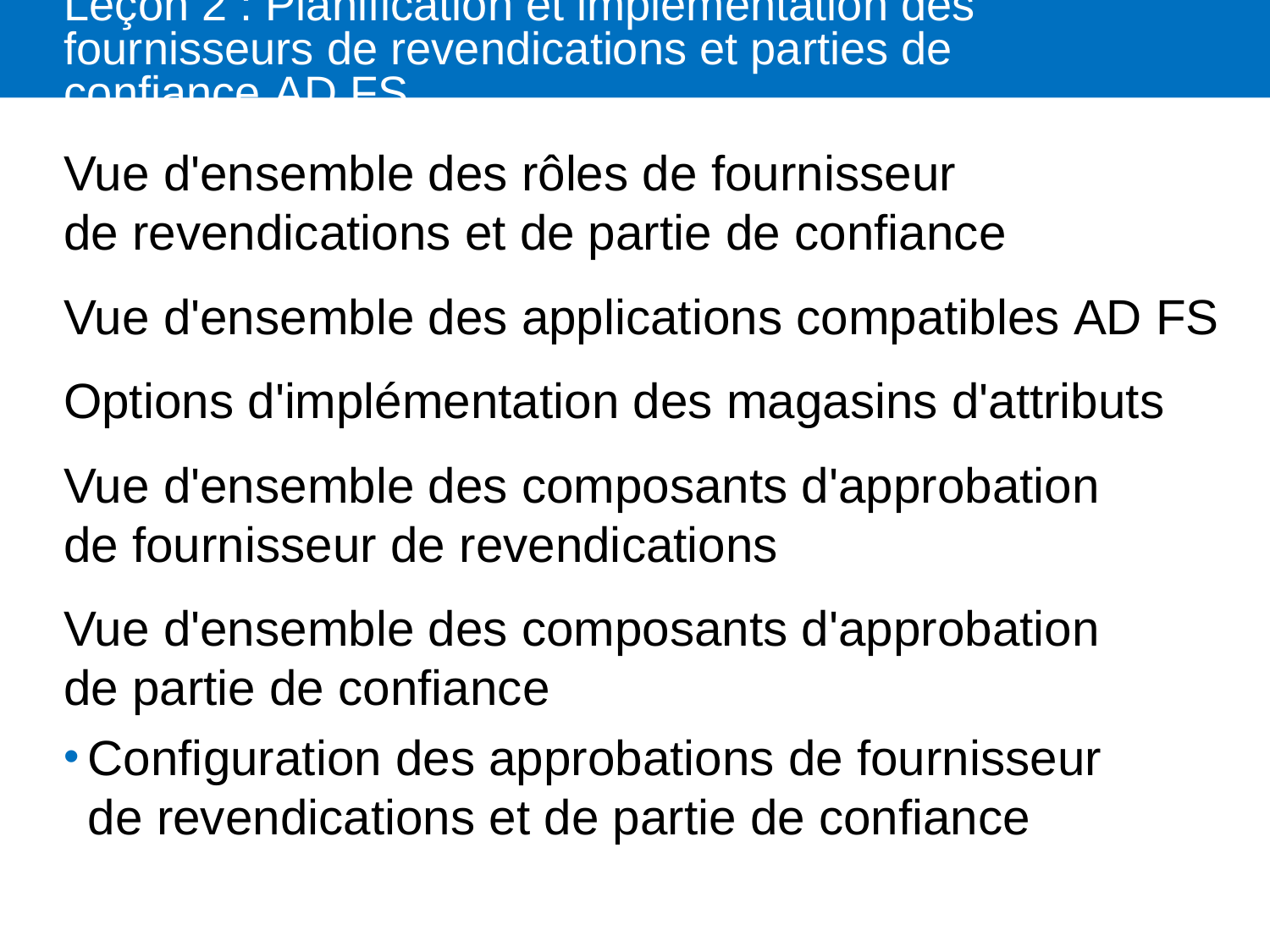

# Leçon 2 : Planification et implémentation des fournisseurs de revendications et parties de confiance AD FS
Vue d'ensemble des rôles de fournisseur de revendications et de partie de confiance
Vue d'ensemble des applications compatibles AD FS
Options d'implémentation des magasins d'attributs
Vue d'ensemble des composants d'approbation de fournisseur de revendications
Vue d'ensemble des composants d'approbation de partie de confiance
Configuration des approbations de fournisseur de revendications et de partie de confiance